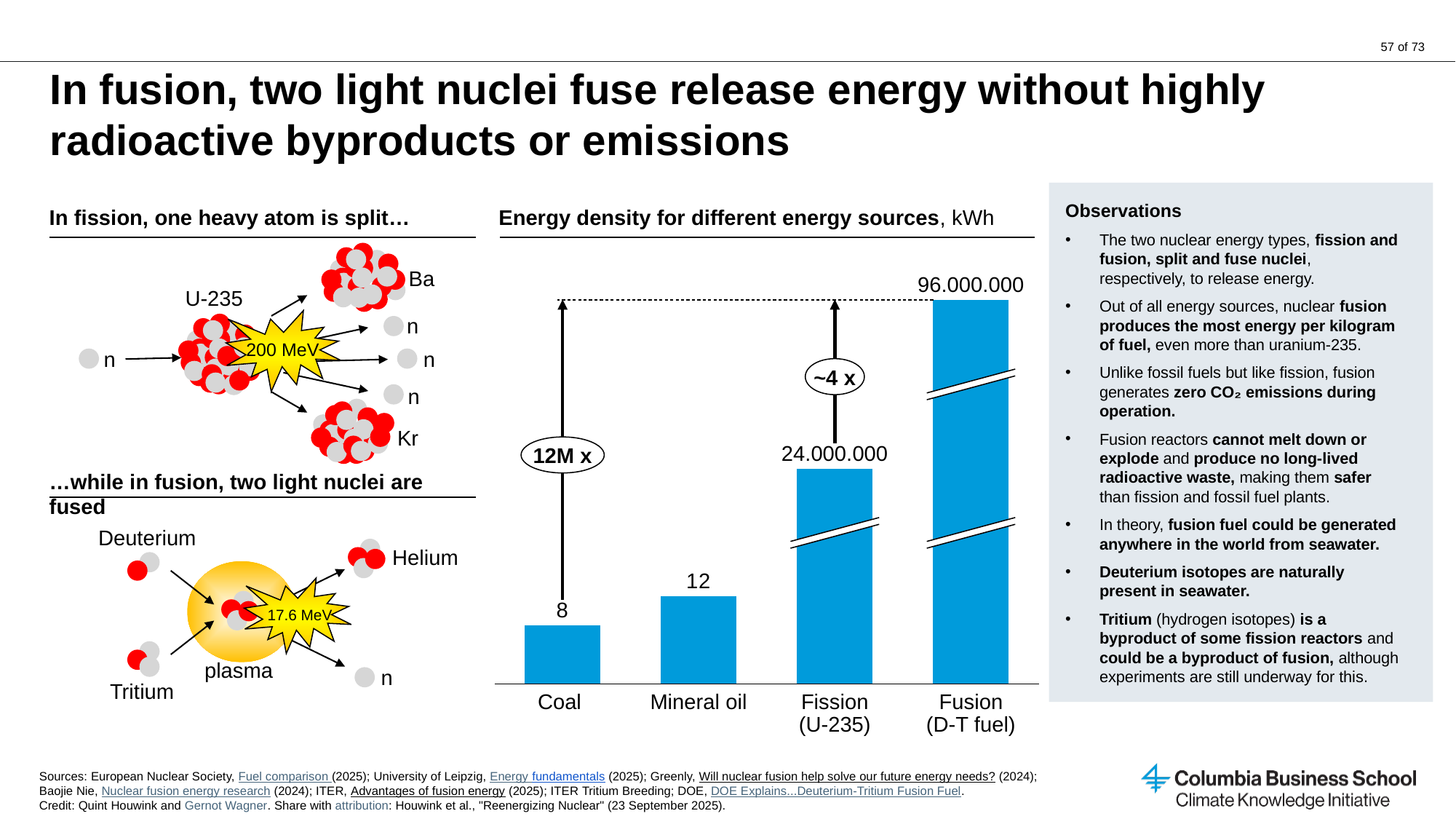

# In fusion, two light nuclei fuse release energy without highly radioactive byproducts or emissions
Observations
The two nuclear energy types, fission and fusion, split and fuse nuclei, respectively, to release energy.
Out of all energy sources, nuclear fusion produces the most energy per kilogram of fuel, even more than uranium-235.
Unlike fossil fuels but like fission, fusion generates zero CO₂ emissions during operation.
Fusion reactors cannot melt down or explode and produce no long-lived radioactive waste, making them safer than fission and fossil fuel plants.
In theory, fusion fuel could be generated anywhere in the world from seawater.
Deuterium isotopes are naturally present in seawater.
Tritium (hydrogen isotopes) is a byproduct of some fission reactors and could be a byproduct of fusion, although experiments are still underway for this.
In fission, one heavy atom is split…
Energy density for different energy sources, kWh

Ba
U-235

200 MeV
n

n
n

n

Kr

### Chart

| Category |  |
|---|---|
96.000.000
~4 x

12M x
24.000.000
…while in fusion, two light nuclei are fused

Deuterium

Helium

17.6 MeV

plasma
n

Tritium

Coal
Mineral oil
Fission
(U-235)
Fusion
(D-T fuel)

Sources: European Nuclear Society, Fuel comparison (2025); University of Leipzig, Energy fundamentals (2025); Greenly, Will nuclear fusion help solve our future energy needs? (2024);
Baojie Nie, Nuclear fusion energy research (2024); ITER, Advantages of fusion energy (2025); ITER Tritium Breeding; DOE, DOE Explains...Deuterium-Tritium Fusion Fuel.
Credit: Quint Houwink and Gernot Wagner. Share with attribution: Houwink et al., "Reenergizing Nuclear" (23 September 2025).